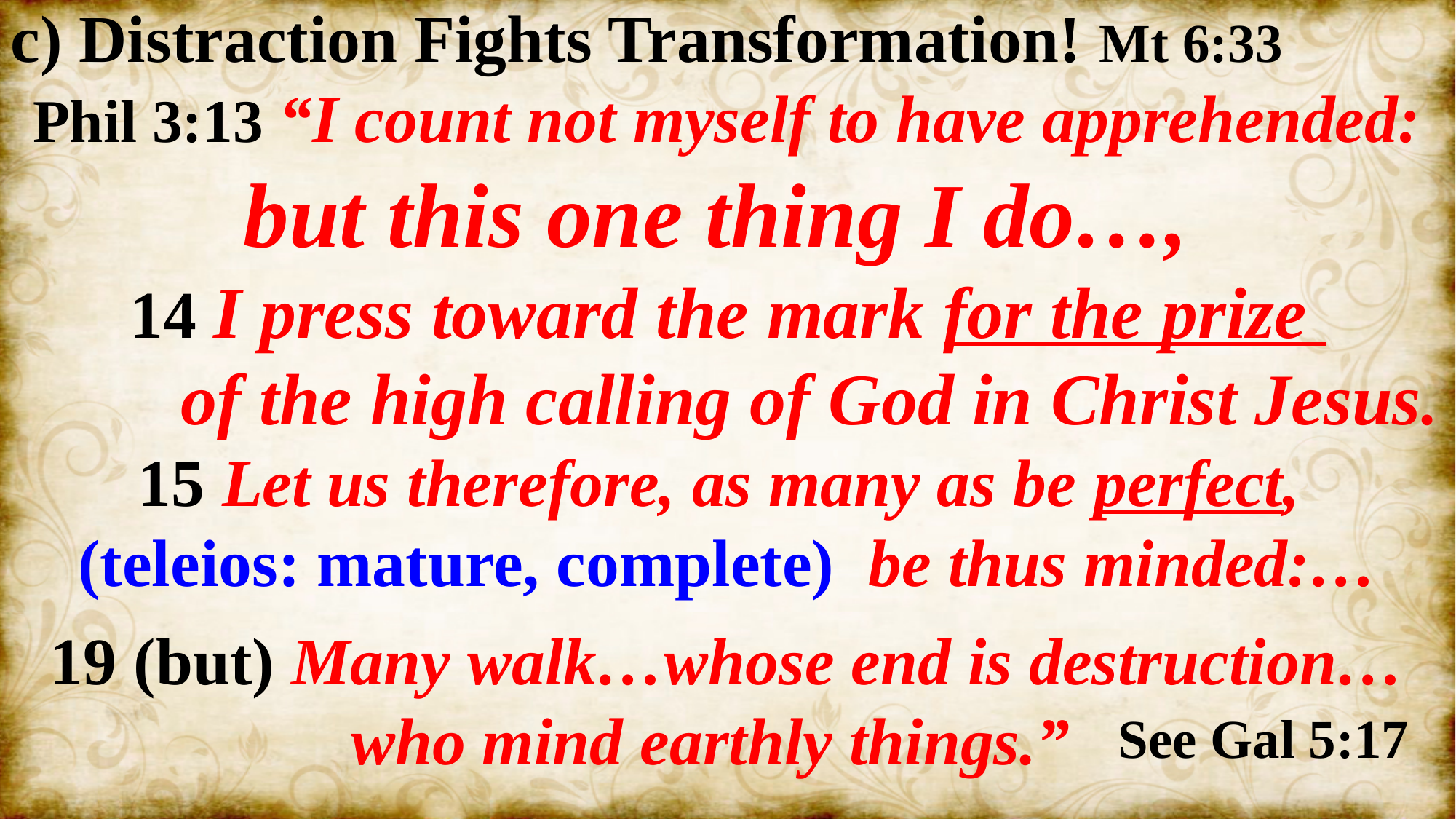

c) Distraction Fights Transformation! Mt 6:33
Phil 3:13 “I count not myself to have apprehended: but this one thing I do…,
14 I press toward the mark for the prize
         of the high calling of God in Christ Jesus.
15 Let us therefore, as many as be perfect,
(teleios: mature, complete)  be thus minded:…
19 (but) Many walk…whose end is destruction…
who mind earthly things.”

See Gal 5:17